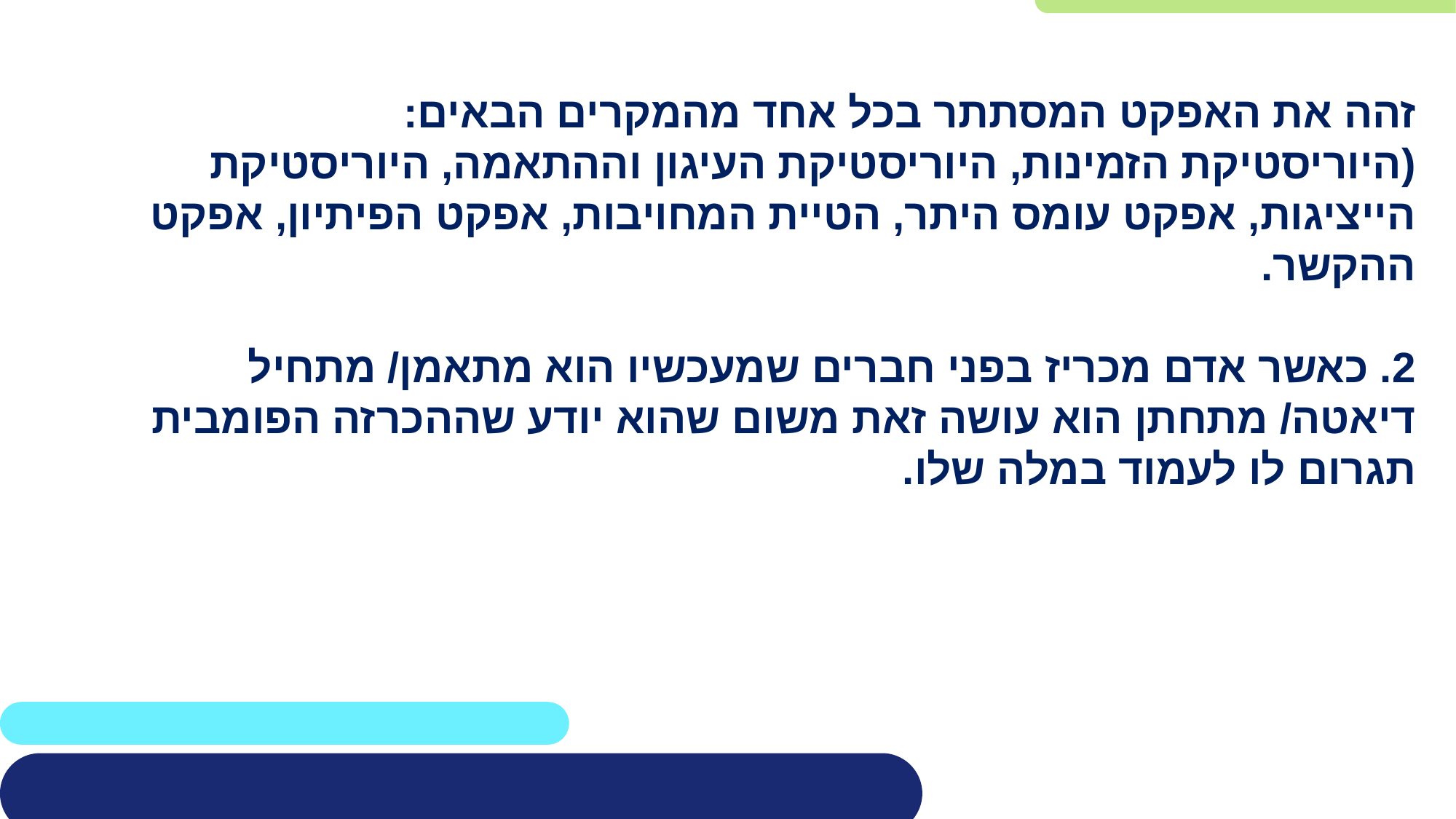

זהה את האפקט המסתתר בכל אחד מהמקרים הבאים:
(היוריסטיקת הזמינות, היוריסטיקת העיגון וההתאמה, היוריסטיקת הייציגות, אפקט עומס היתר, הטיית המחויבות, אפקט הפיתיון, אפקט ההקשר.

2. כאשר אדם מכריז בפני חברים שמעכשיו הוא מתאמן/ מתחיל דיאטה/ מתחתן הוא עושה זאת משום שהוא יודע שההכרזה הפומבית תגרום לו לעמוד במלה שלו.